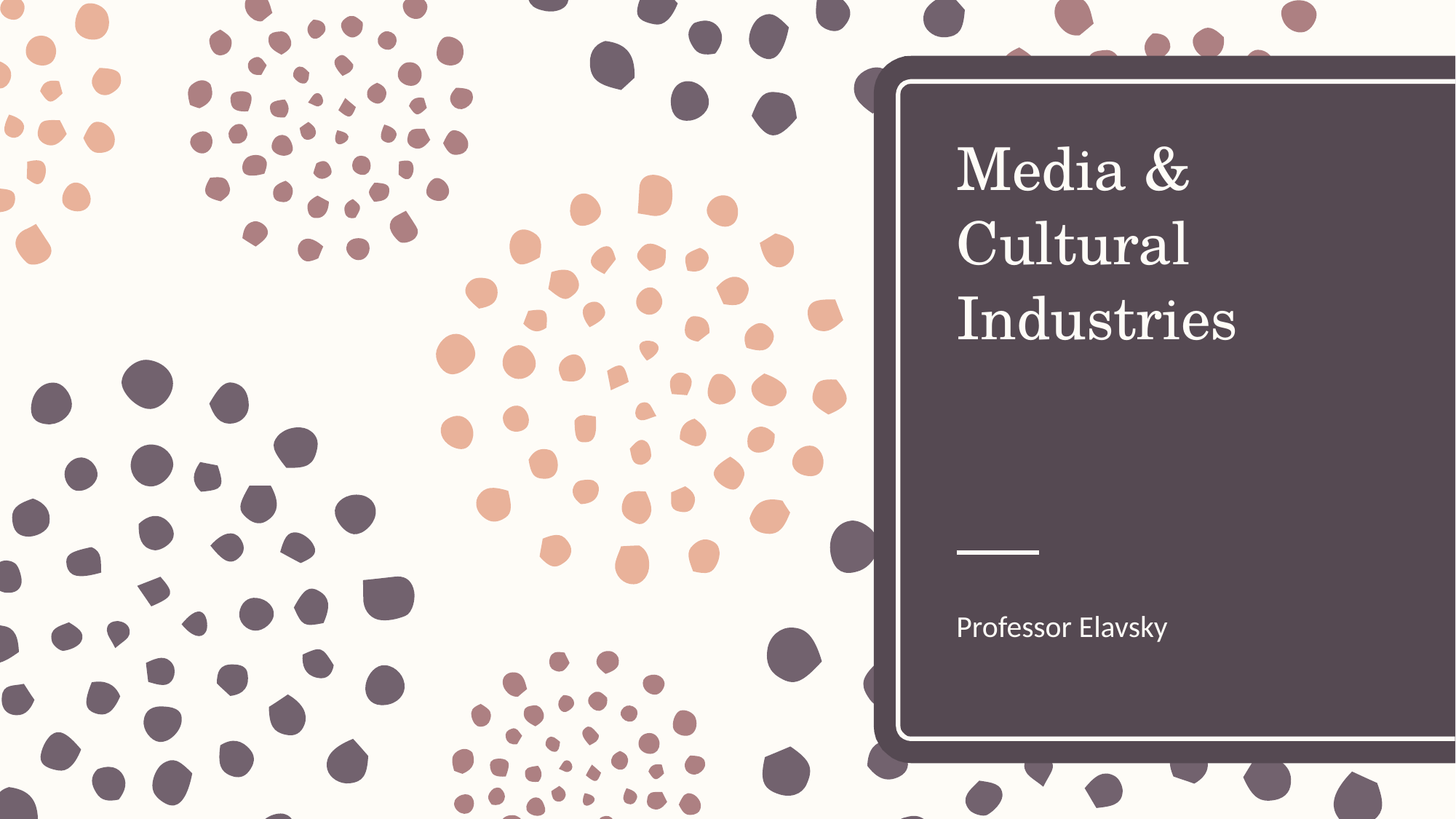

# Media & Cultural Industries
Professor Elavsky